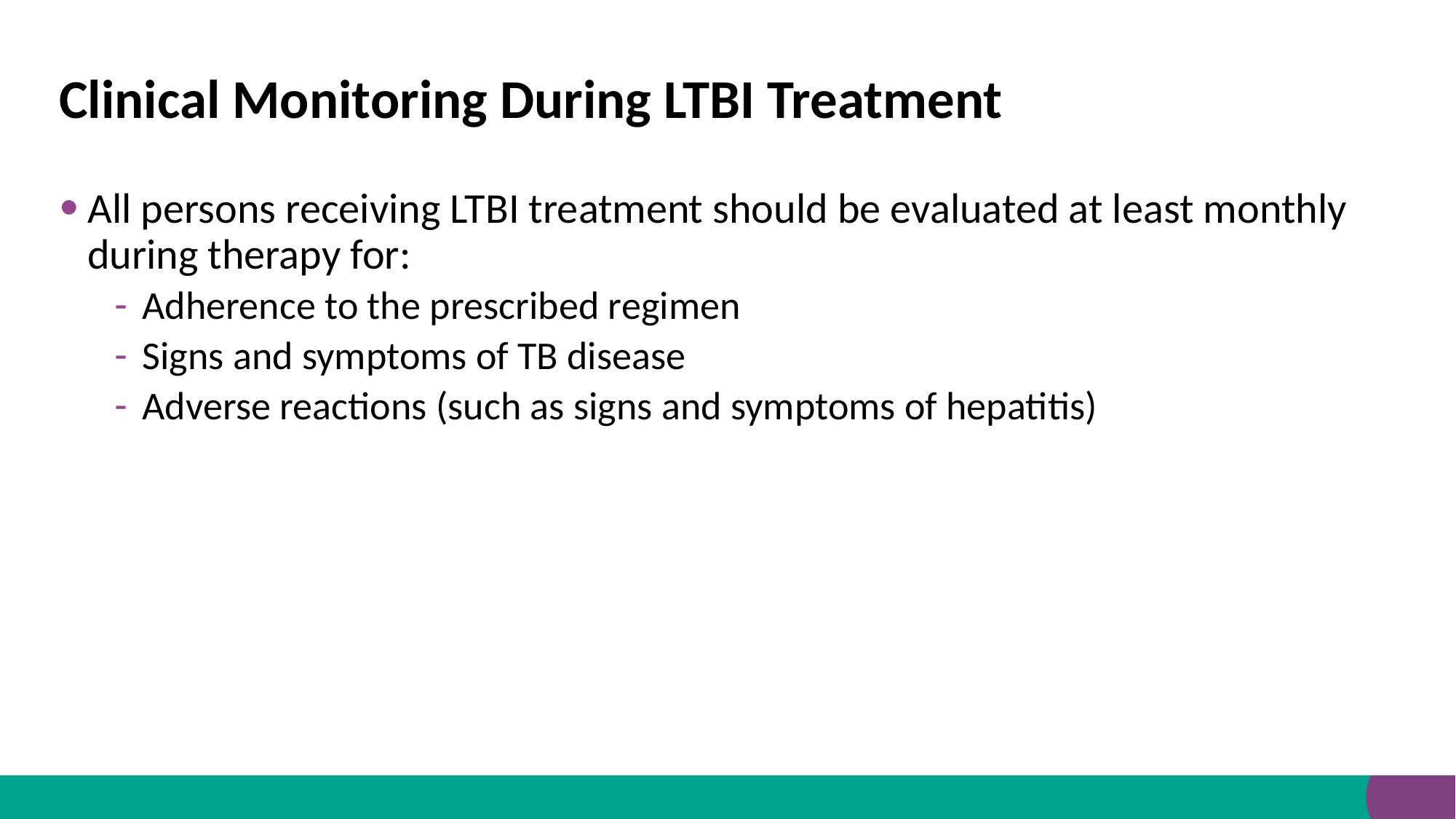

# Clinical Monitoring During LTBI Treatment
All persons receiving LTBI treatment should be evaluated at least monthly during therapy for:
Adherence to the prescribed regimen
Signs and symptoms of TB disease
Adverse reactions (such as signs and symptoms of hepatitis)